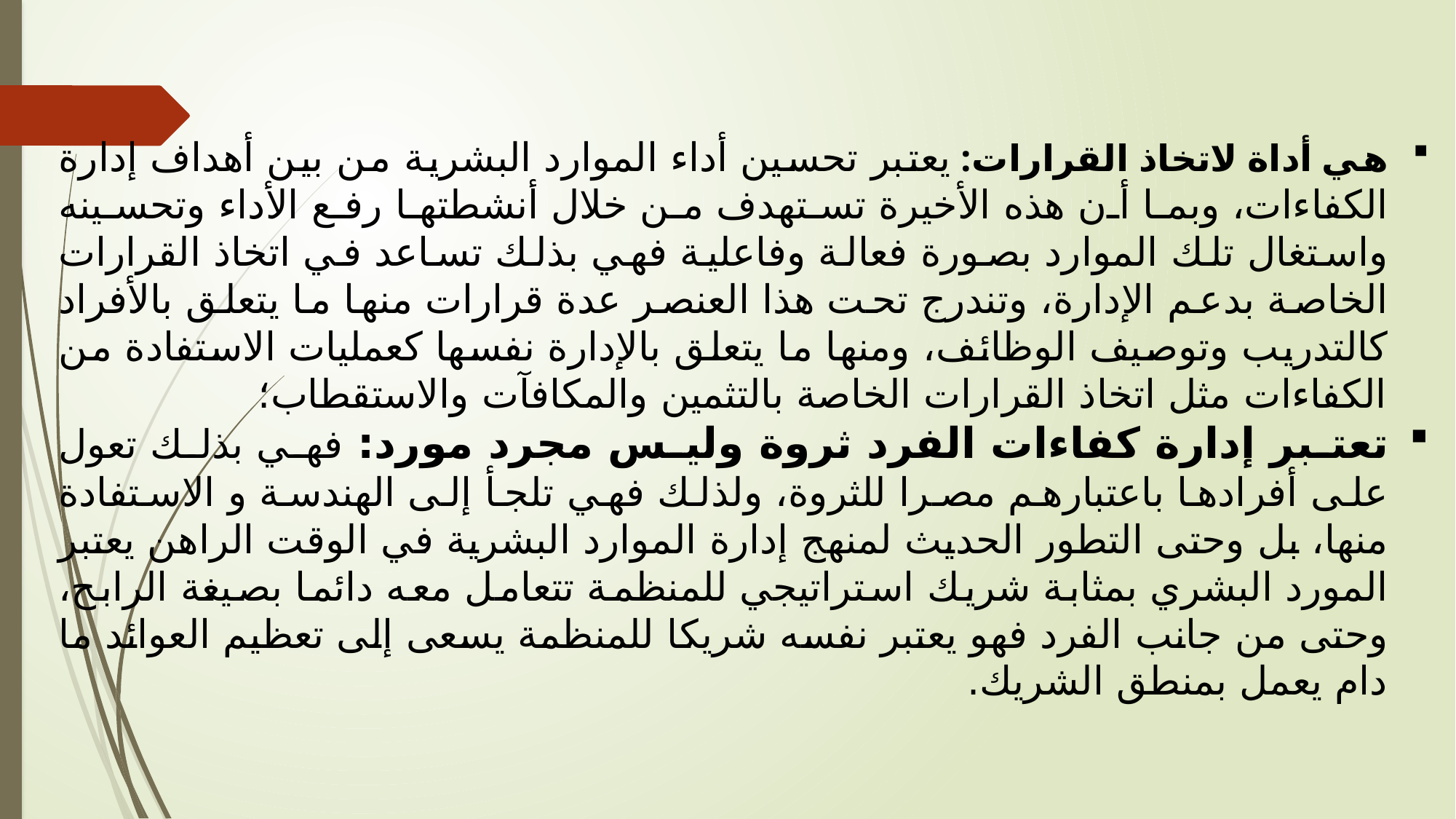

هي أداة لاتخاذ القرارات: يعتبر تحسين أداء الموارد البشرية من بين أهداف إدارة الكفاءات، وبما أن هذه الأخيرة تستهدف من خلال أنشطتها رفع الأداء وتحسينه واستغال تلك الموارد بصورة فعالة وفاعلية فهي بذلك تساعد في اتخاذ القرارات الخاصة بدعم الإدارة، وتندرج تحت هذا العنصر عدة قرارات منها ما يتعلق بالأفراد كالتدريب وتوصيف الوظائف، ومنها ما يتعلق بالإدارة نفسها كعمليات الاستفادة من الكفاءات مثل اتخاذ القرارات الخاصة بالتثمين والمكافآت والاستقطاب؛
تعتبر إدارة كفاءات الفرد ثروة وليس مجرد مورد: فهي بذلك تعول على أفرادها باعتبارهم مصرا للثروة، ولذلك فهي تلجأ إلى الهندسة و الاستفادة منها، بل وحتى التطور الحديث لمنهج إدارة الموارد البشرية في الوقت الراهن يعتبر المورد البشري بمثابة شريك استراتيجي للمنظمة تتعامل معه دائما بصيغة الرابح، وحتى من جانب الفرد فهو يعتبر نفسه شريكا للمنظمة يسعى إلى تعظيم العوائد ما دام يعمل بمنطق الشريك.